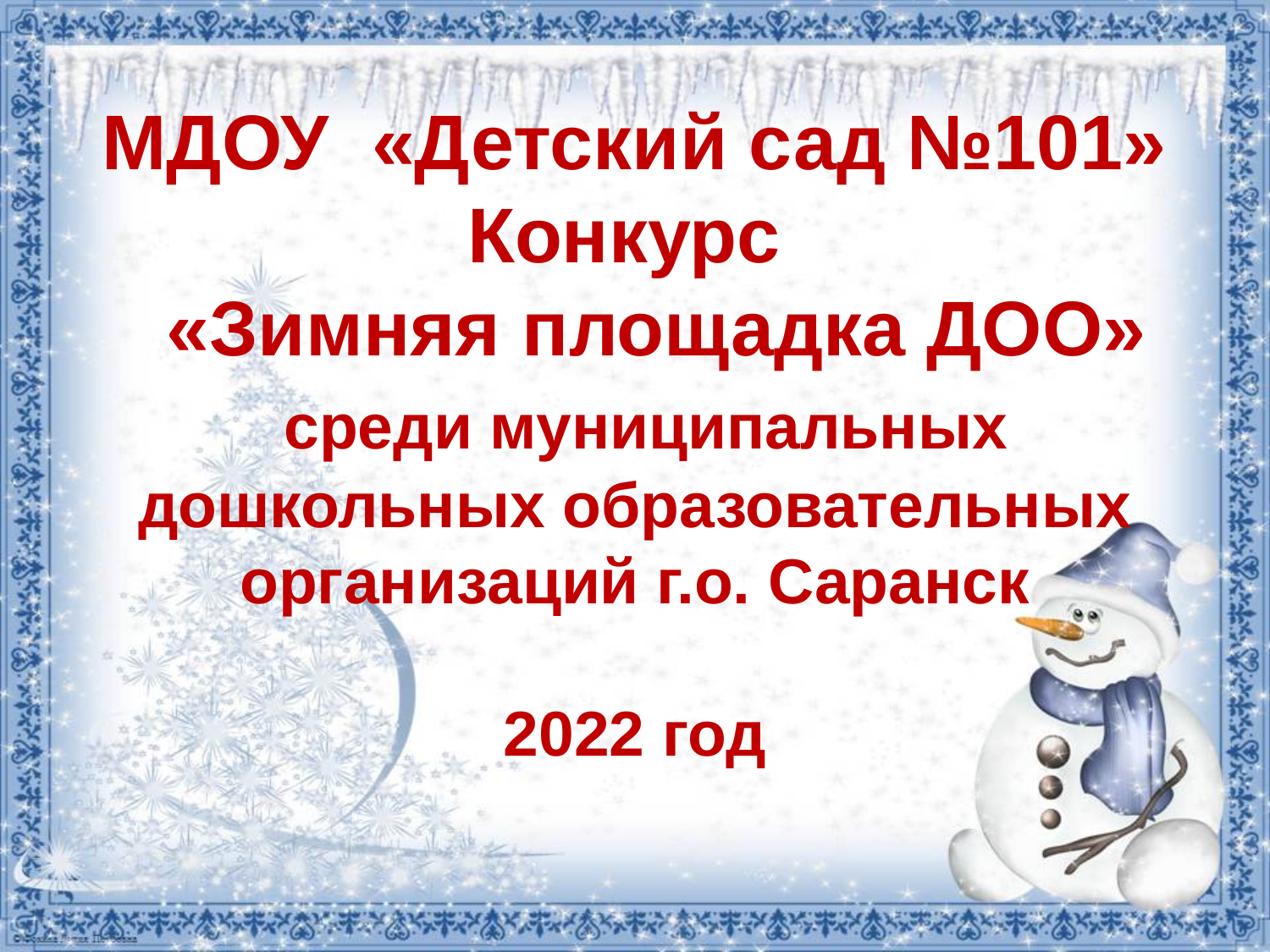

МДОУ  «Детский сад №101»
Конкурс
  «Зимняя площадка ДОО»
 среди муниципальных дошкольных образовательных организаций г.о. Саранск

2022 год